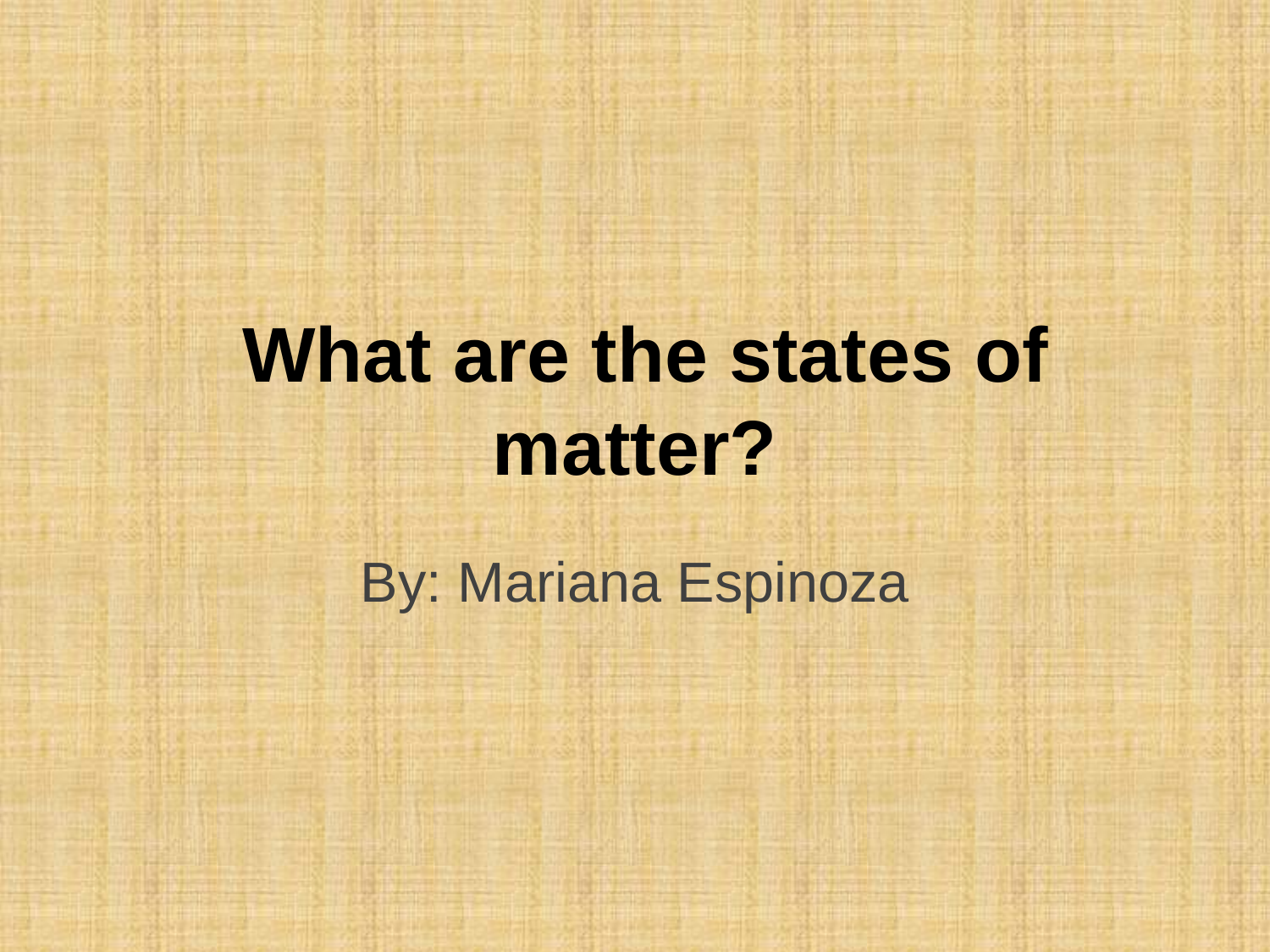

# What are the states of matter?
By: Mariana Espinoza